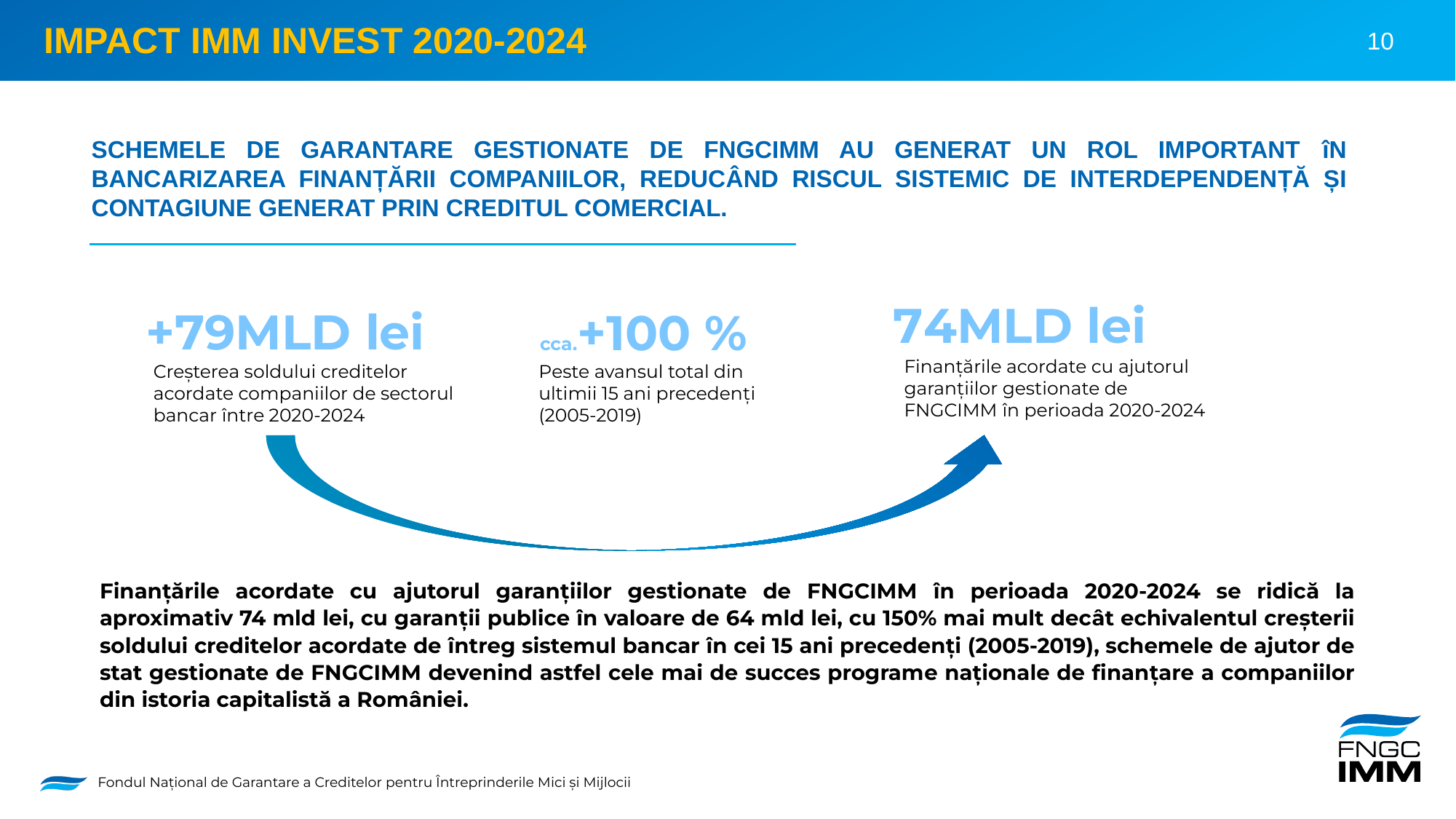

IMPACT IMM INVEST 2020-2024
# SCHEMELE DE GARANTARE GESTIONATE DE FNGCIMM AU GENERAT UN ROL IMPORTANT îN BANCARIZAREA FINANȚĂRII COMPANIILOR, REDUCÂND RISCUL SISTEMIC DE INTERDEPENDENȚĂ ȘI CONTAGIUNE GENERAT PRIN CREDITUL COMERCIAL.
74MLD lei
+79MLD lei
cca.+100 %
Finanțările acordate cu ajutorul garanțiilor gestionate de FNGCIMM în perioada 2020-2024
Creșterea soldului creditelor acordate companiilor de sectorul bancar între 2020-2024
Peste avansul total din ultimii 15 ani precedenți
(2005-2019)

Finanțările acordate cu ajutorul garanțiilor gestionate de FNGCIMM în perioada 2020-2024 se ridică la aproximativ 74 mld lei, cu garanții publice în valoare de 64 mld lei, cu 150% mai mult decât echivalentul creșterii soldului creditelor acordate de întreg sistemul bancar în cei 15 ani precedenți (2005-2019), schemele de ajutor de stat gestionate de FNGCIMM devenind astfel cele mai de succes programe naționale de finanțare a companiilor din istoria capitalistă a României.